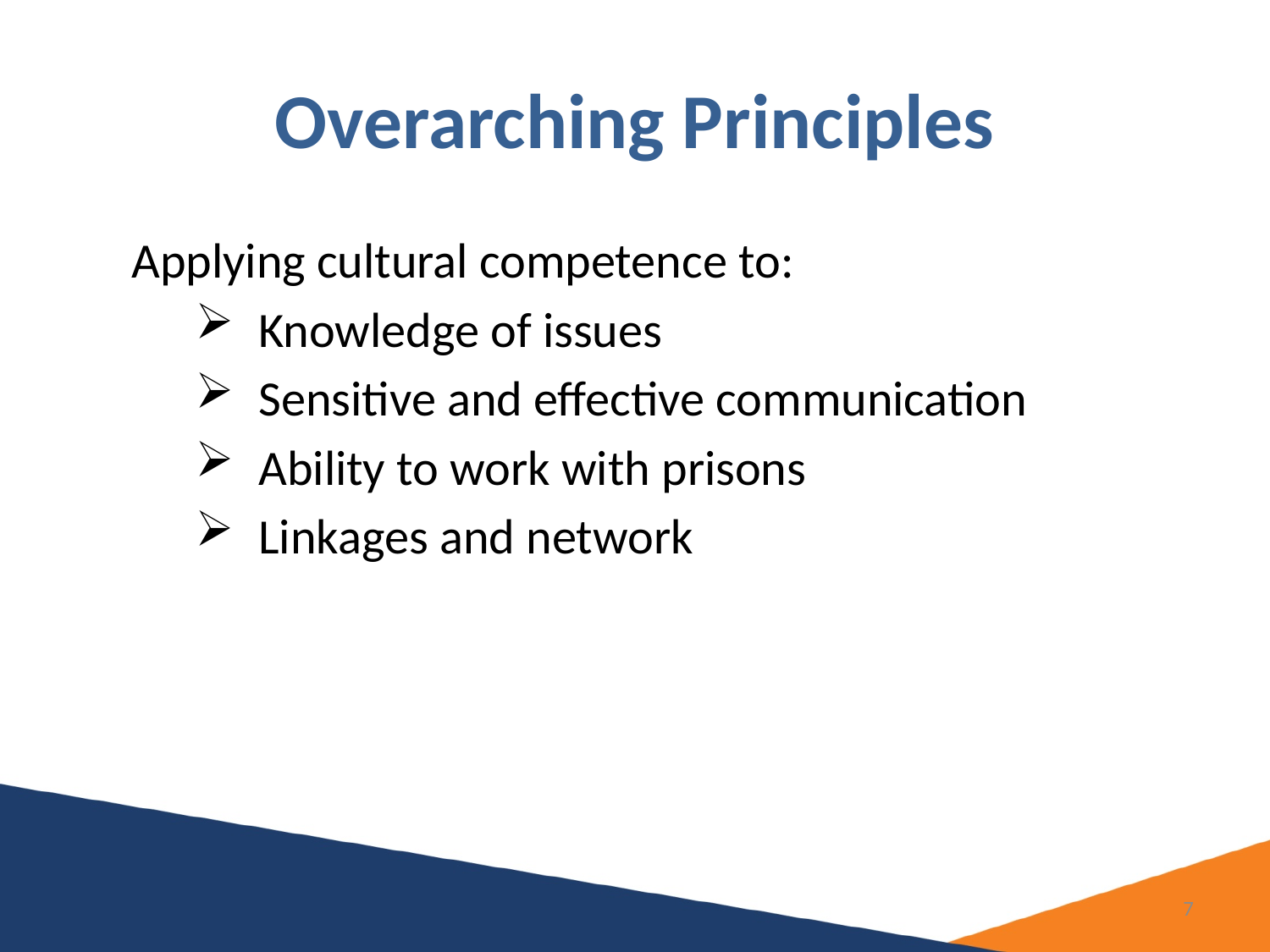

# Overarching Principles
Applying cultural competence to:
Knowledge of issues
Sensitive and effective communication
Ability to work with prisons
Linkages and network
7